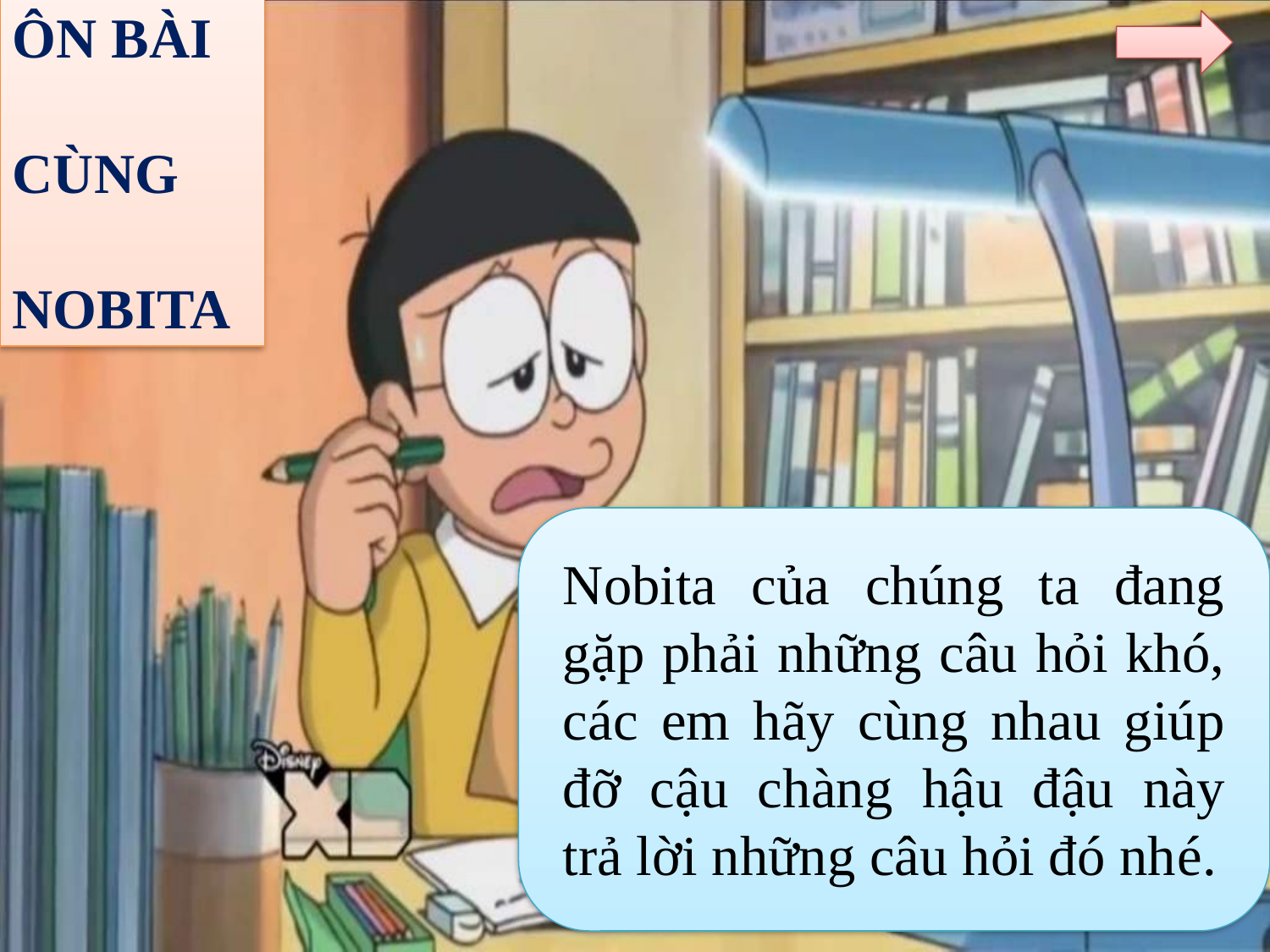

ÔN BÀI

CÙNG

NOBITA

Nobita của chúng ta đang gặp phải những câu hỏi khó, các em hãy cùng nhau giúp đỡ cậu chàng hậu đậu này trả lời những câu hỏi đó nhé.